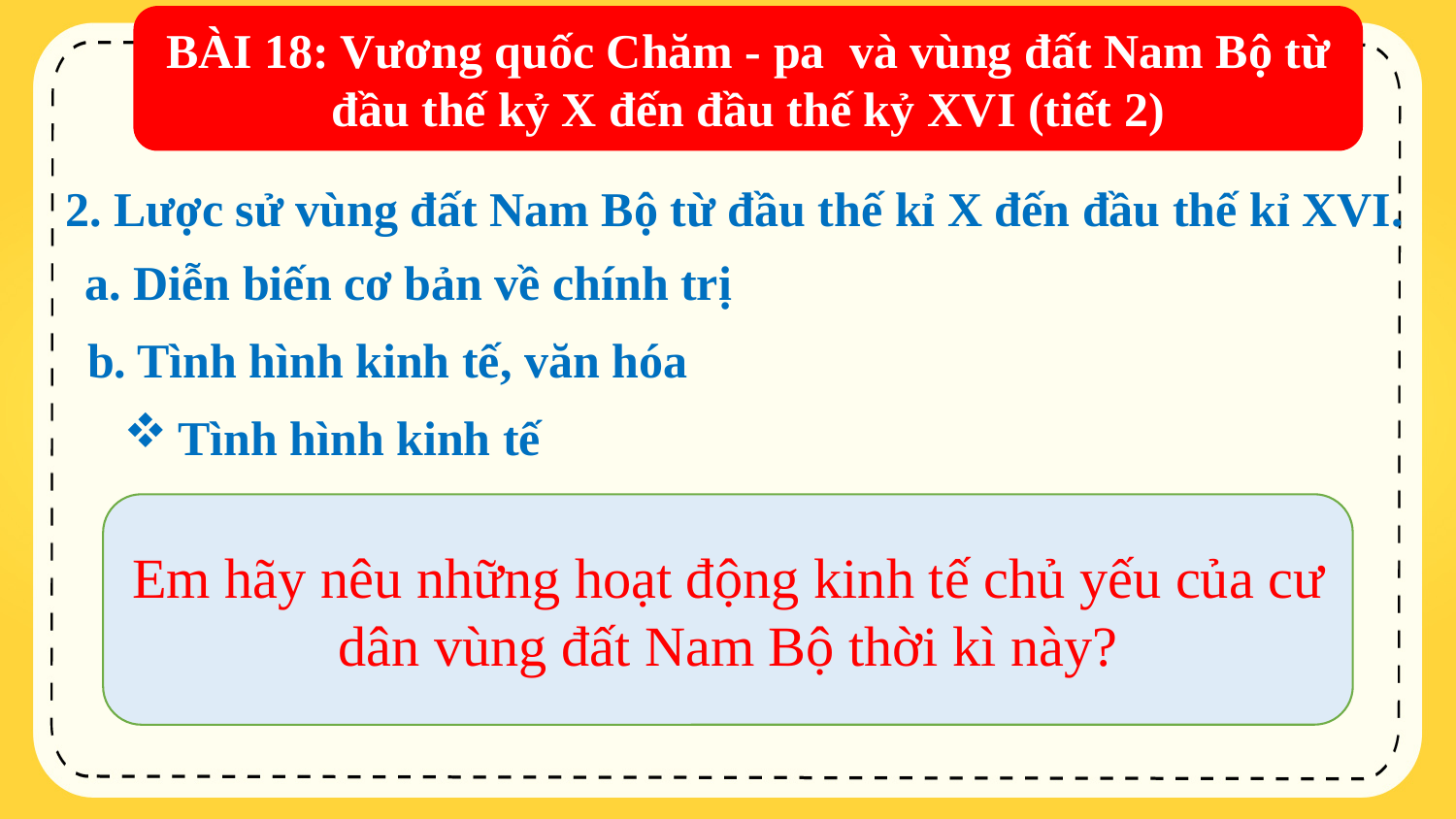

BÀI 18: Vương quốc Chăm - pa  và vùng đất Nam Bộ từ đầu thế kỷ X đến đầu thế kỷ XVI (tiết 2)
2. Lược sử vùng đất Nam Bộ từ đầu thế kỉ X đến đầu thế kỉ XVI.
a. Diễn biến cơ bản về chính trị
b. Tình hình kinh tế, văn hóa
Tình hình kinh tế
Em hãy nêu những hoạt động kinh tế chủ yếu của cư dân vùng đất Nam Bộ thời kì này?